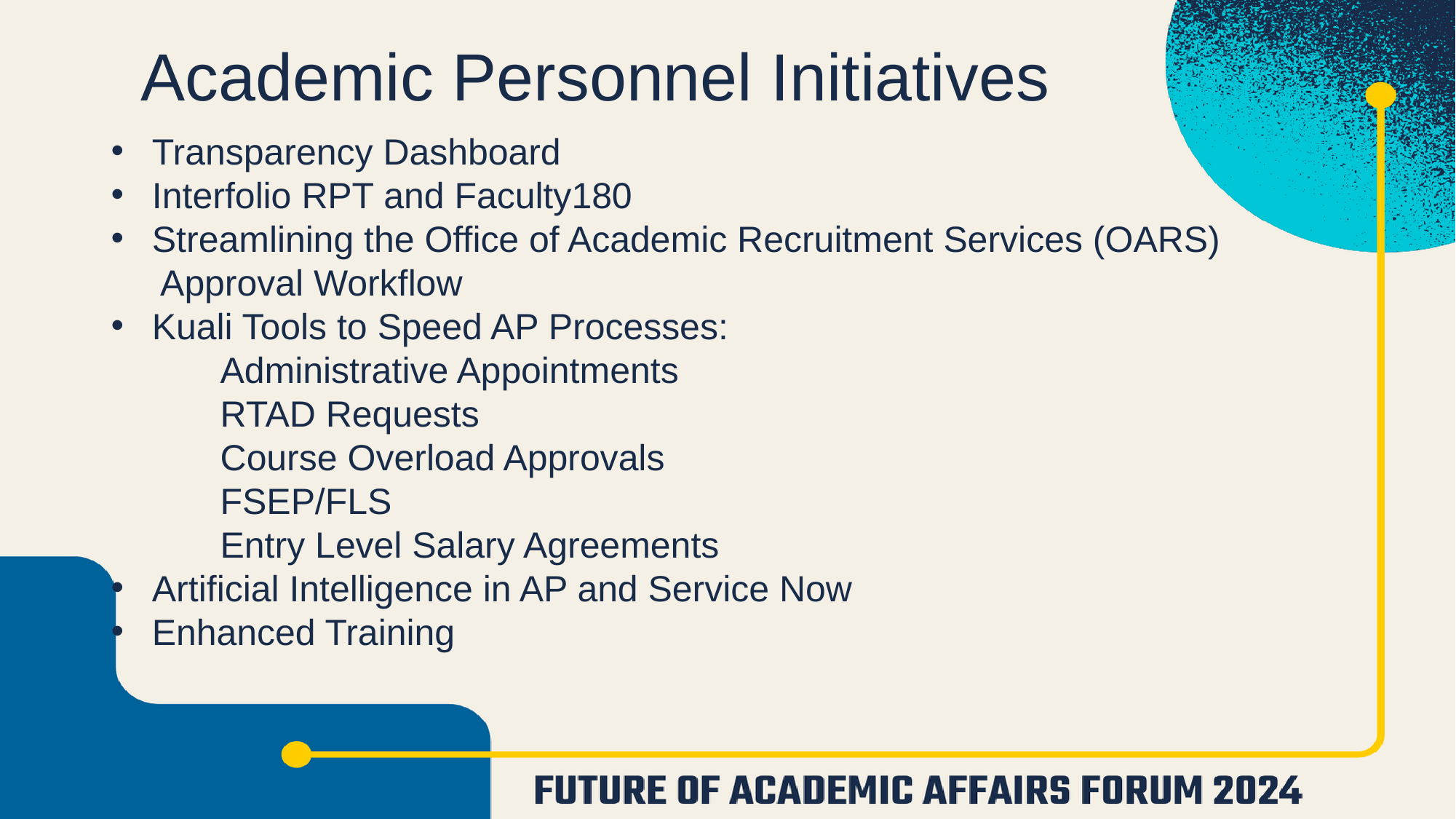

# Academic Personnel Initiatives
Transparency Dashboard
Interfolio RPT and Faculty180
Streamlining the Office of Academic Recruitment Services (OARS)
 Approval Workflow
Kuali Tools to Speed AP Processes:
	Administrative Appointments
	RTAD Requests
	Course Overload Approvals
	FSEP/FLS
	Entry Level Salary Agreements
Artificial Intelligence in AP and Service Now
Enhanced Training